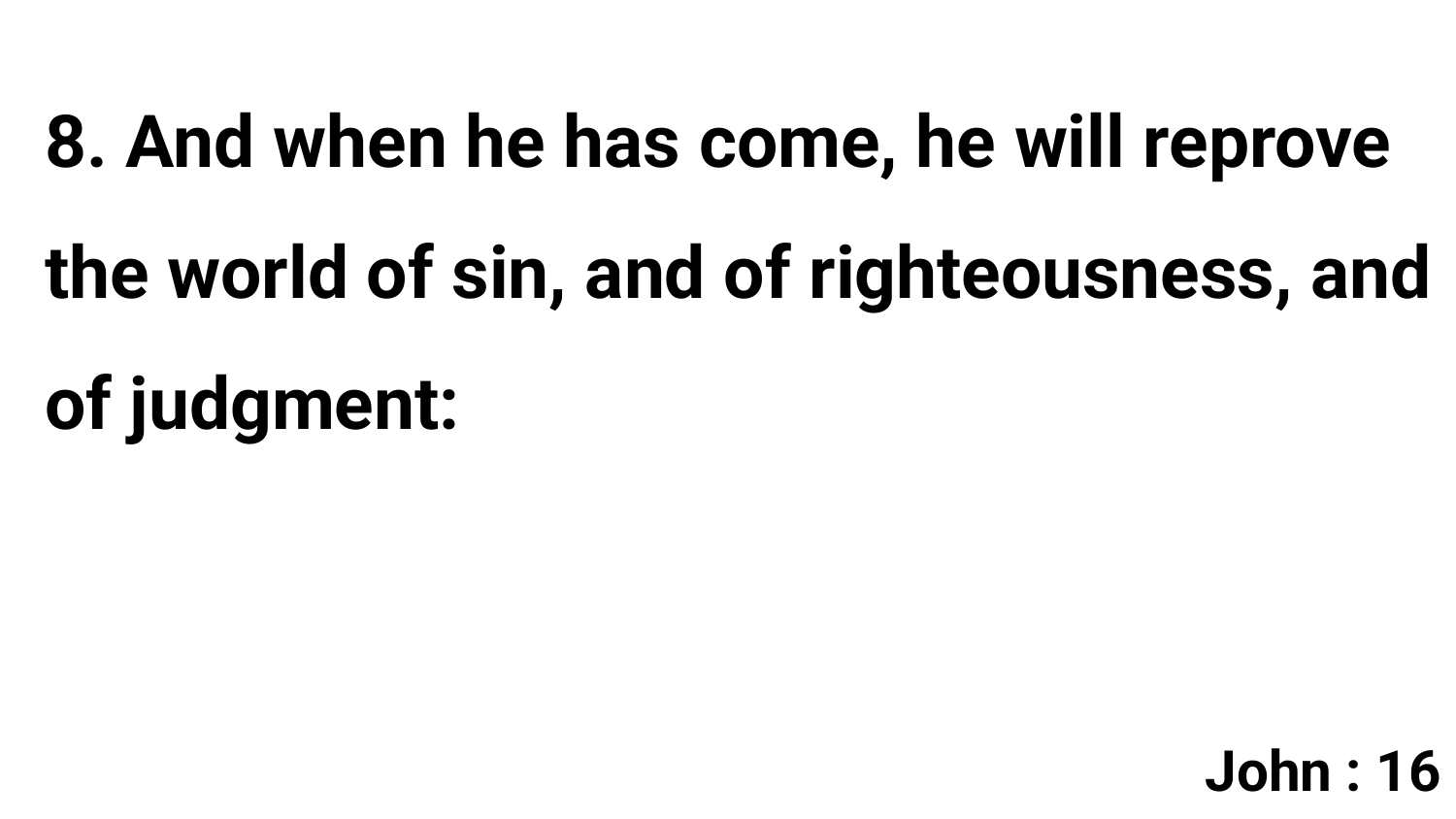

8. And when he has come, he will reprove the world of sin, and of righteousness, and of judgment:
John : 16